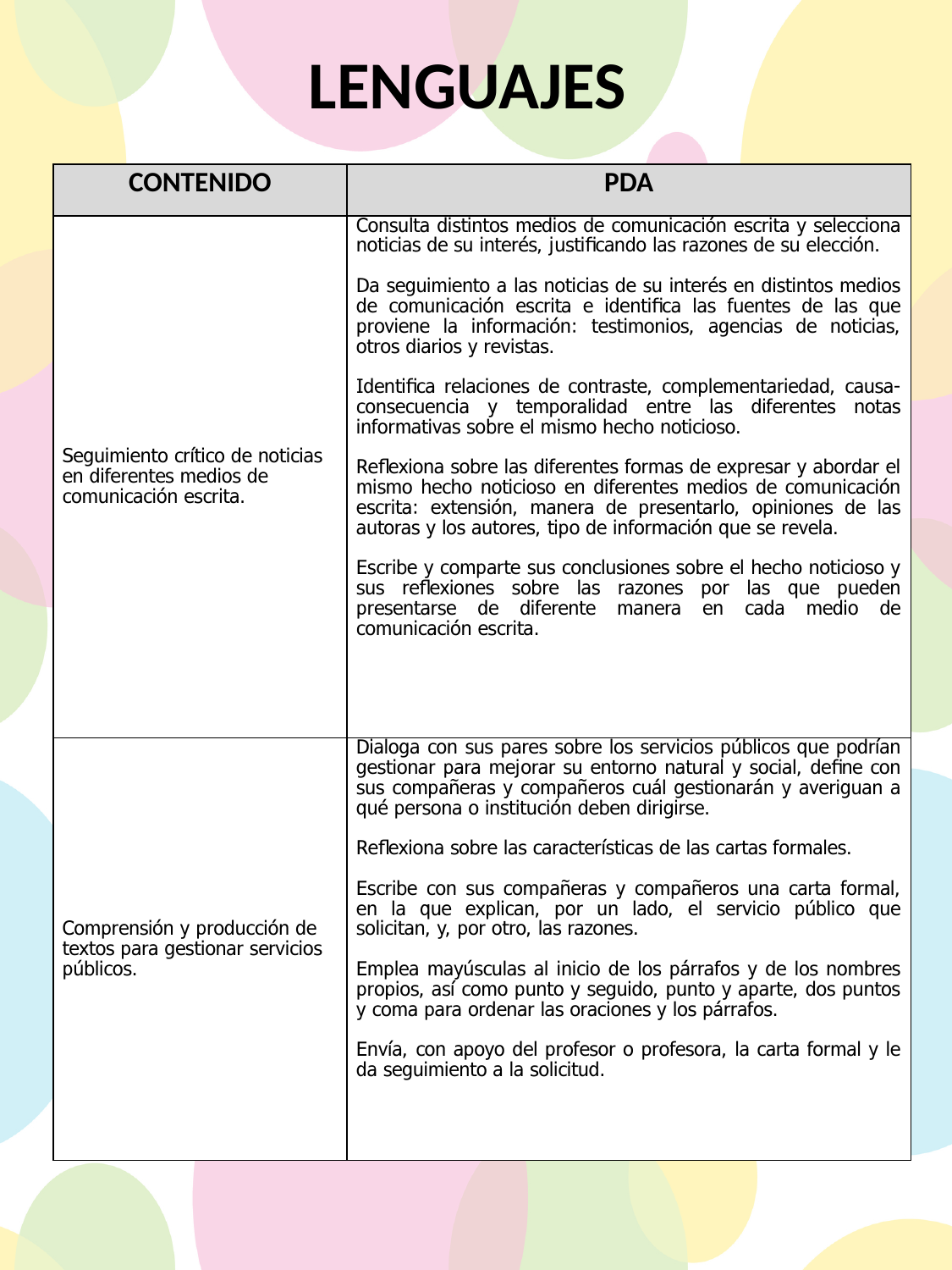

LENGUAJES
| CONTENIDO | PDA |
| --- | --- |
| Seguimiento crítico de noticias en diferentes medios de comunicación escrita. | Consulta distintos medios de comunicación escrita y selecciona noticias de su interés, justificando las razones de su elección.   Da seguimiento a las noticias de su interés en distintos medios de comunicación escrita e identifica las fuentes de las que proviene la información: testimonios, agencias de noticias, otros diarios y revistas.   Identifica relaciones de contraste, complementariedad, causa-consecuencia y temporalidad entre las diferentes notas informativas sobre el mismo hecho noticioso.   Reflexiona sobre las diferentes formas de expresar y abordar el mismo hecho noticioso en diferentes medios de comunicación escrita: extensión, manera de presentarlo, opiniones de las autoras y los autores, tipo de información que se revela.   Escribe y comparte sus conclusiones sobre el hecho noticioso y sus reflexiones sobre las razones por las que pueden presentarse de diferente manera en cada medio de comunicación escrita. |
| Comprensión y producción de textos para gestionar servicios públicos. | Dialoga con sus pares sobre los servicios públicos que podrían gestionar para mejorar su entorno natural y social, define con sus compañeras y compañeros cuál gestionarán y averiguan a qué persona o institución deben dirigirse.   Reflexiona sobre las características de las cartas formales.   Escribe con sus compañeras y compañeros una carta formal, en la que explican, por un lado, el servicio público que solicitan, y, por otro, las razones.   Emplea mayúsculas al inicio de los párrafos y de los nombres propios, así como punto y seguido, punto y aparte, dos puntos y coma para ordenar las oraciones y los párrafos.   Envía, con apoyo del profesor o profesora, la carta formal y le da seguimiento a la solicitud. |